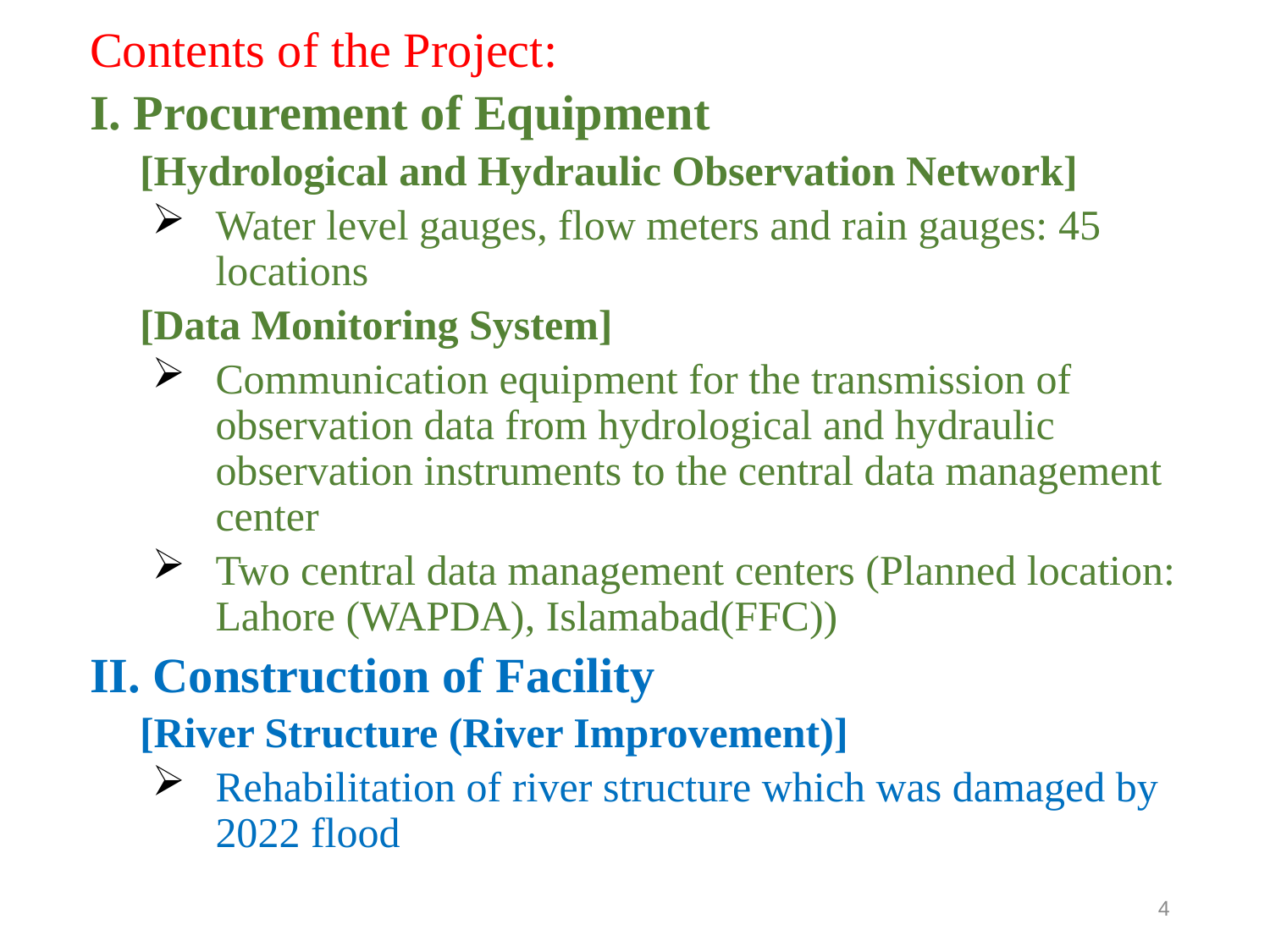

Contents of the Project:
I. Procurement of Equipment
[Hydrological and Hydraulic Observation Network]
Water level gauges, flow meters and rain gauges: 45 locations
[Data Monitoring System]
Communication equipment for the transmission of observation data from hydrological and hydraulic observation instruments to the central data management center
Two central data management centers (Planned location: Lahore (WAPDA), Islamabad(FFC))
II. Construction of Facility
[River Structure (River Improvement)]
Rehabilitation of river structure which was damaged by 2022 flood
4